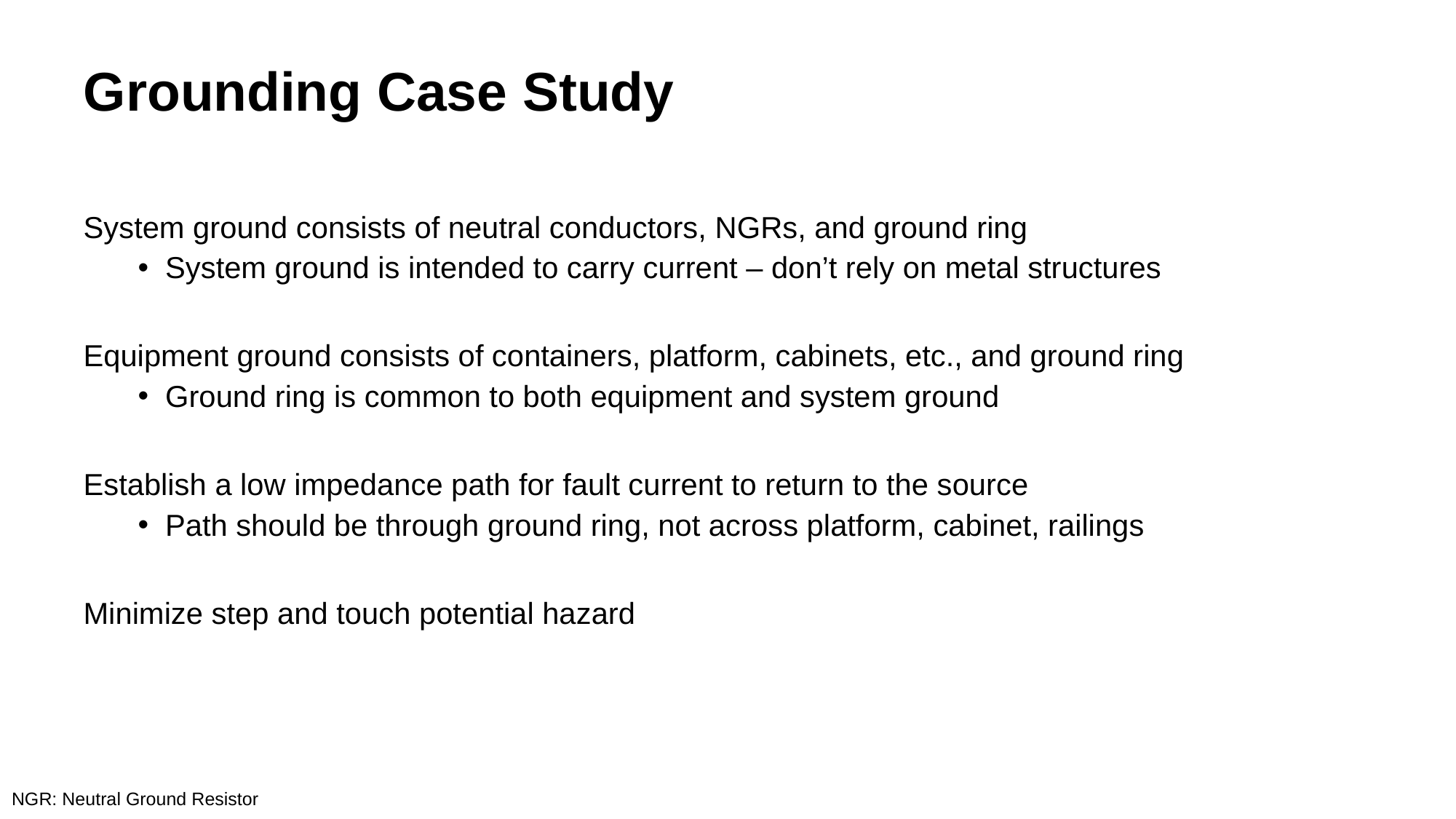

# Grounding Case Study
System ground consists of neutral conductors, NGRs, and ground ring
System ground is intended to carry current – don’t rely on metal structures

Equipment ground consists of containers, platform, cabinets, etc., and ground ring
Ground ring is common to both equipment and system ground

Establish a low impedance path for fault current to return to the source
Path should be through ground ring, not across platform, cabinet, railings

Minimize step and touch potential hazard
NGR: Neutral Ground Resistor